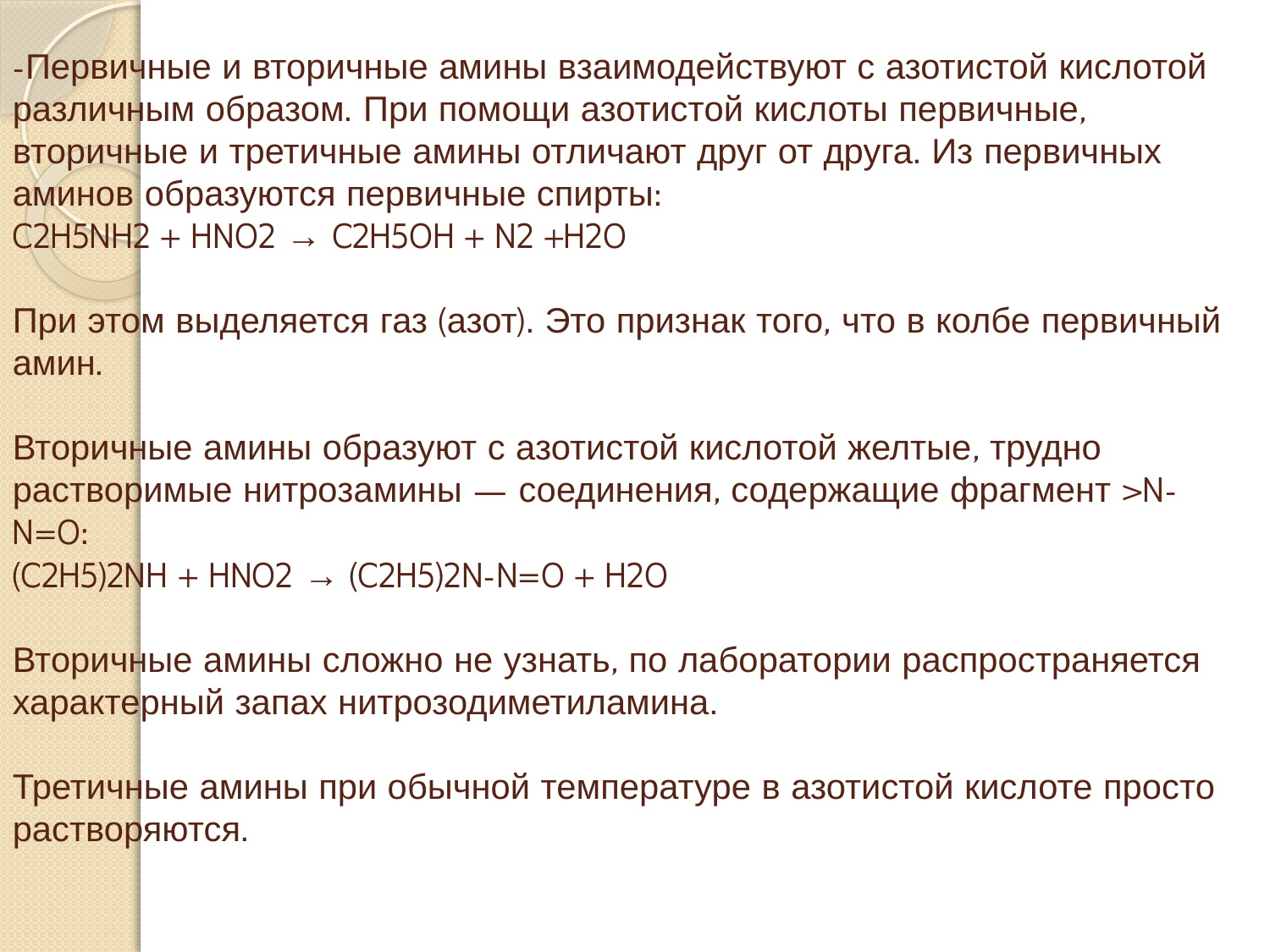

# -Первичные и вторичные амины взаимодействуют с азотистой кислотой различным образом. При помощи азотистой кислоты первичные, вторичные и третичные амины отличают друг от друга. Из первичных аминов образуются первичные спирты: C2H5NH2 + HNO2 → C2H5OH + N2 +H2O При этом выделяется газ (азот). Это признак того, что в колбе первичный амин. Вторичные амины образуют с азотистой кислотой желтые, трудно растворимые нитрозамины — соединения, содержащие фрагмент >N-N=O: (C2H5)2NH + HNO2 → (C2H5)2N-N=O + H2O Вторичные амины сложно не узнать, по лаборатории распространяется характерный запах нитрозодиметиламина. Третичные амины при обычной температуре в азотистой кислоте просто растворяются.